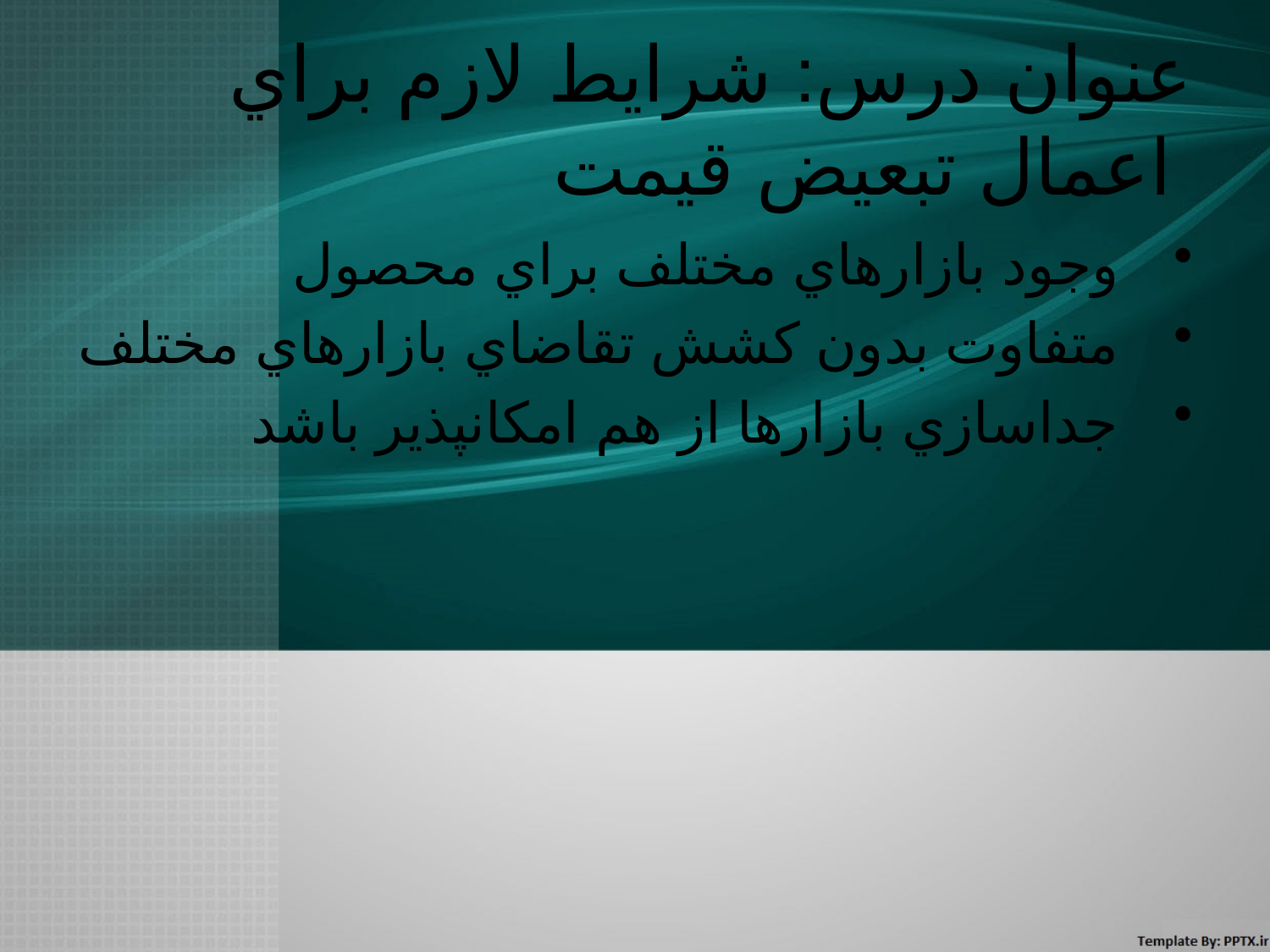

# عنوان درس: شرايط لازم براي اعمال تبعيض قيمت
وجود بازارهاي مختلف براي محصول
متفاوت بدون كشش تقاضاي بازارهاي مختلف
جداسازي بازارها از هم امكانپذير باشد